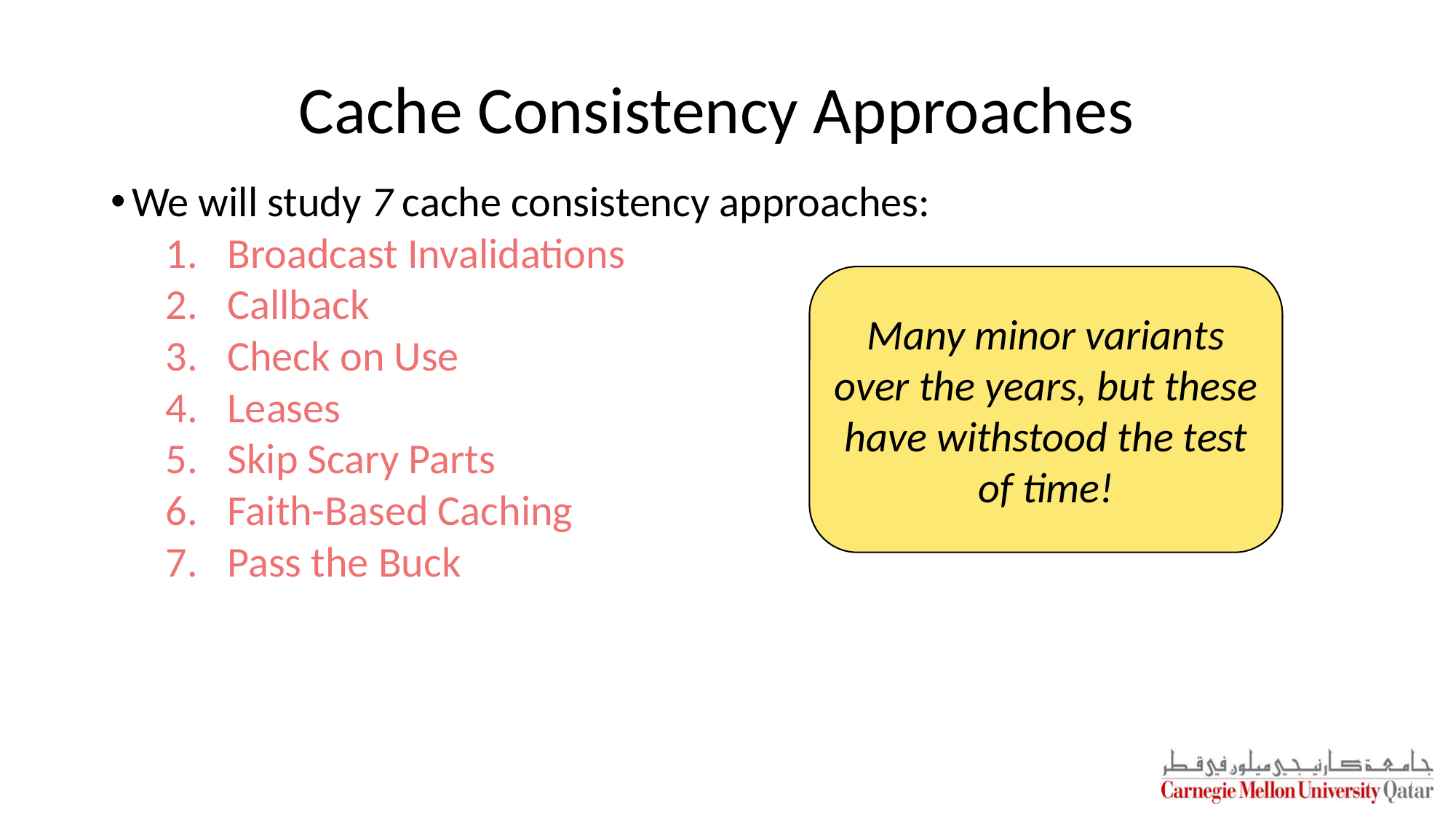

# Cache Consistency Approaches
We will study 7 cache consistency approaches:
Broadcast Invalidations
Callback
Check on Use
Leases
Skip Scary Parts
Faith-Based Caching
Pass the Buck
Many minor variants over the years, but these have withstood the test of time!